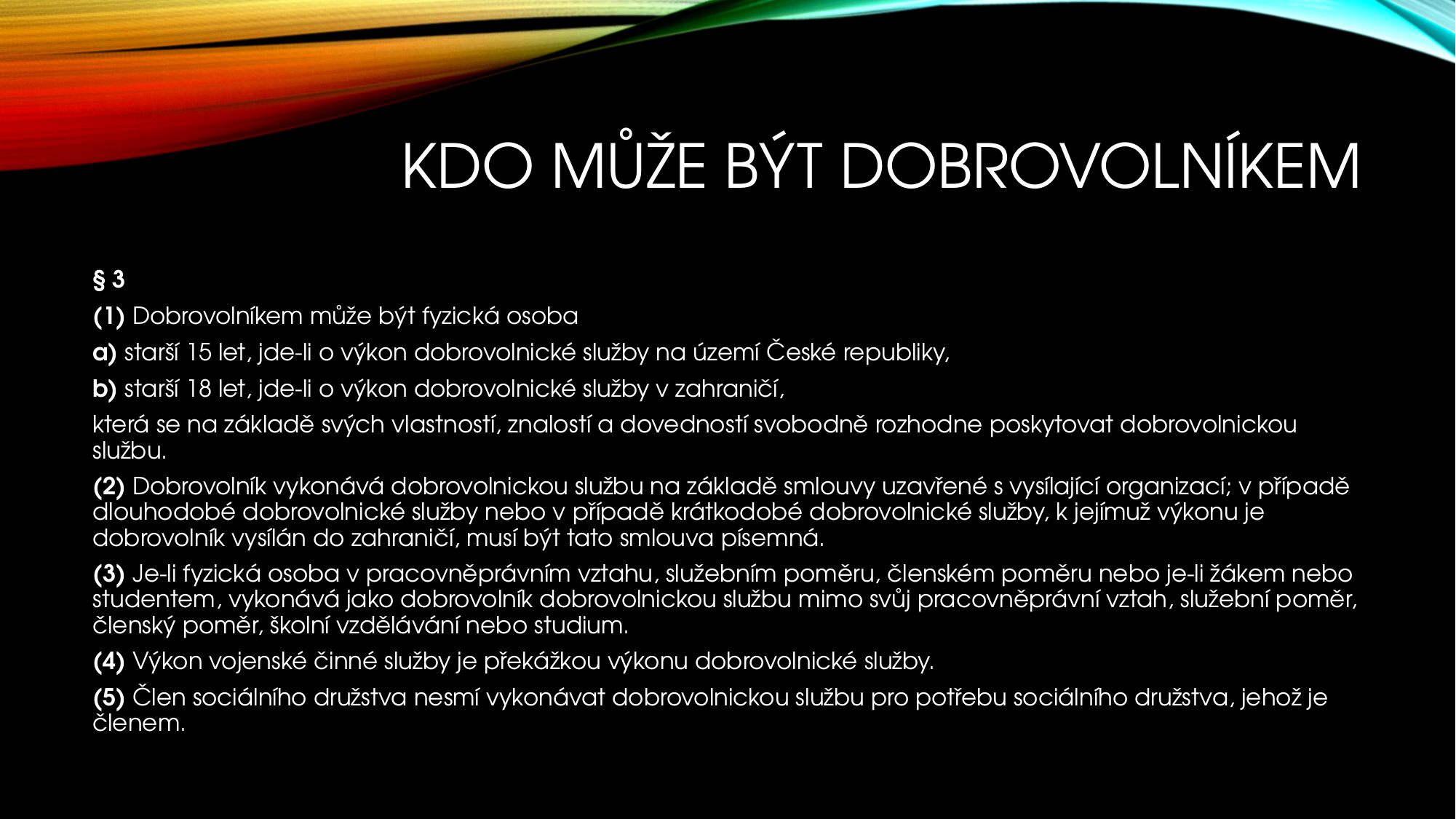

# Kdo může být dobrovolníkem
§ 3
(1) Dobrovolníkem může být fyzická osoba
a) starší 15 let, jde-li o výkon dobrovolnické služby na území České republiky,
b) starší 18 let, jde-li o výkon dobrovolnické služby v zahraničí,
která se na základě svých vlastností, znalostí a dovedností svobodně rozhodne poskytovat dobrovolnickou službu.
(2) Dobrovolník vykonává dobrovolnickou službu na základě smlouvy uzavřené s vysílající organizací; v případě dlouhodobé dobrovolnické služby nebo v případě krátkodobé dobrovolnické služby, k jejímuž výkonu je dobrovolník vysílán do zahraničí, musí být tato smlouva písemná.
(3) Je-li fyzická osoba v pracovněprávním vztahu, služebním poměru, členském poměru nebo je-li žákem nebo studentem, vykonává jako dobrovolník dobrovolnickou službu mimo svůj pracovněprávní vztah, služební poměr, členský poměr, školní vzdělávání nebo studium.
(4) Výkon vojenské činné služby je překážkou výkonu dobrovolnické služby.
(5) Člen sociálního družstva nesmí vykonávat dobrovolnickou službu pro potřebu sociálního družstva, jehož je členem.